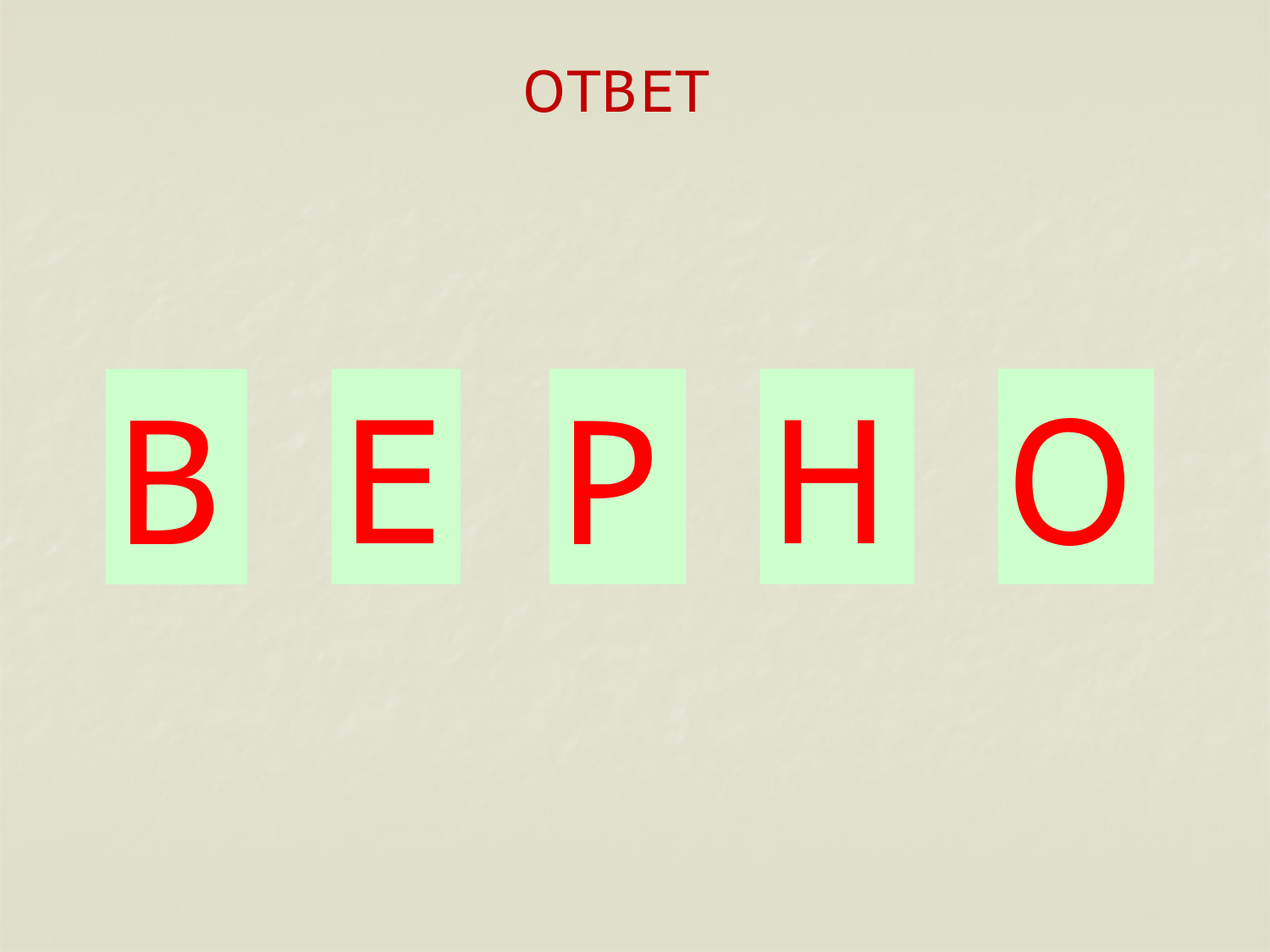

# ОТВЕТ
Е
Р
Н
О
В